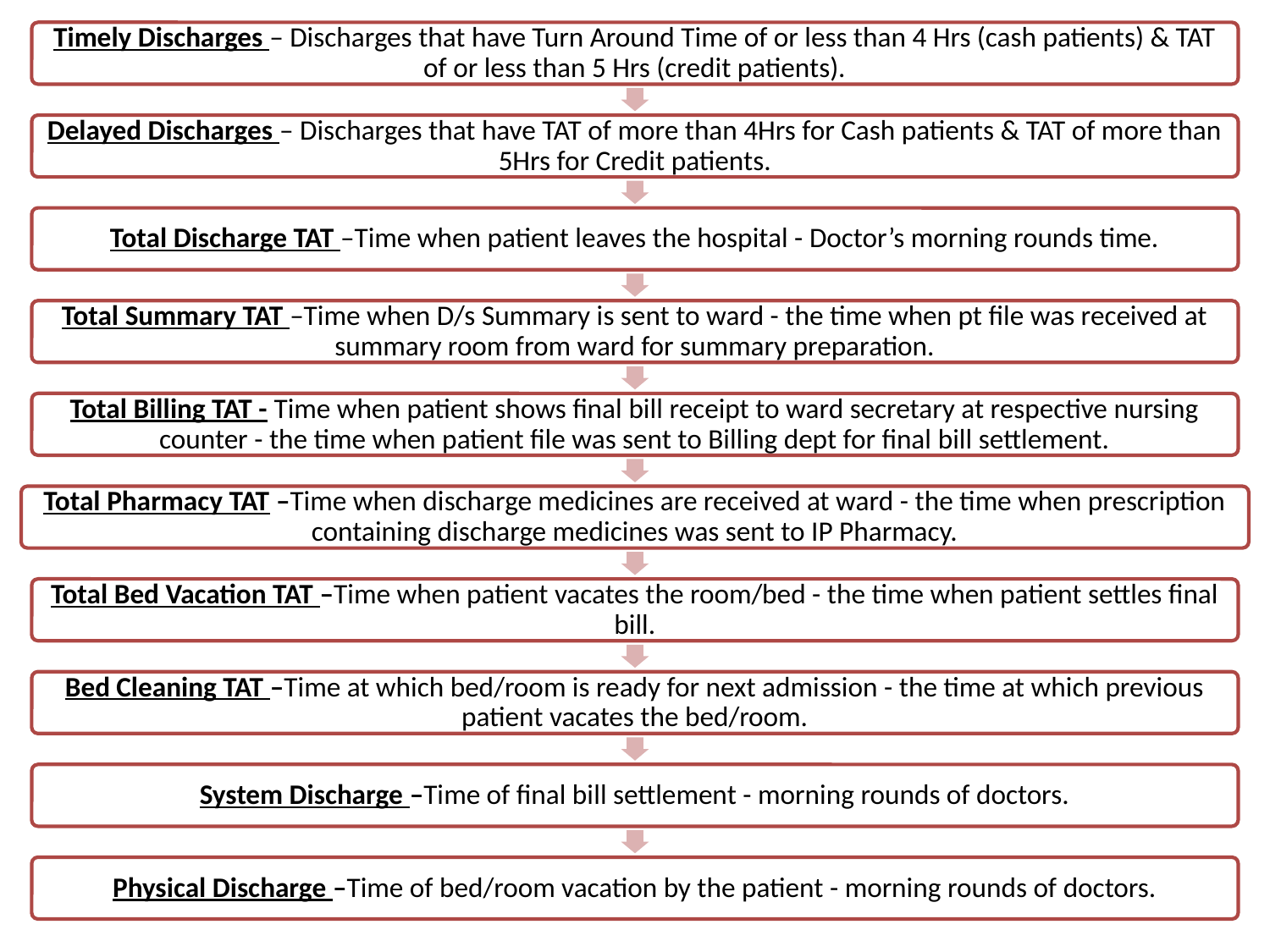

Timely Discharges – Discharges that have Turn Around Time of or less than 4 Hrs (cash patients) & TAT of or less than 5 Hrs (credit patients).

Delayed Discharges – Discharges that have TAT of more than 4Hrs for Cash patients & TAT of more than 5Hrs for Credit patients.

Total Discharge TAT –Time when patient leaves the hospital - Doctor’s morning rounds time.

Total Summary TAT –Time when D/s Summary is sent to ward - the time when pt file was received at summary room from ward for summary preparation.

Total Billing TAT - Time when patient shows final bill receipt to ward secretary at respective nursing counter - the time when patient file was sent to Billing dept for final bill settlement.

Total Pharmacy TAT –Time when discharge medicines are received at ward - the time when prescription containing discharge medicines was sent to IP Pharmacy.

Total Bed Vacation TAT –Time when patient vacates the room/bed - the time when patient settles final bill.

Bed Cleaning TAT –Time at which bed/room is ready for next admission - the time at which previous patient vacates the bed/room.

System Discharge –Time of final bill settlement - morning rounds of doctors.

Physical Discharge –Time of bed/room vacation by the patient - morning rounds of doctors.
12